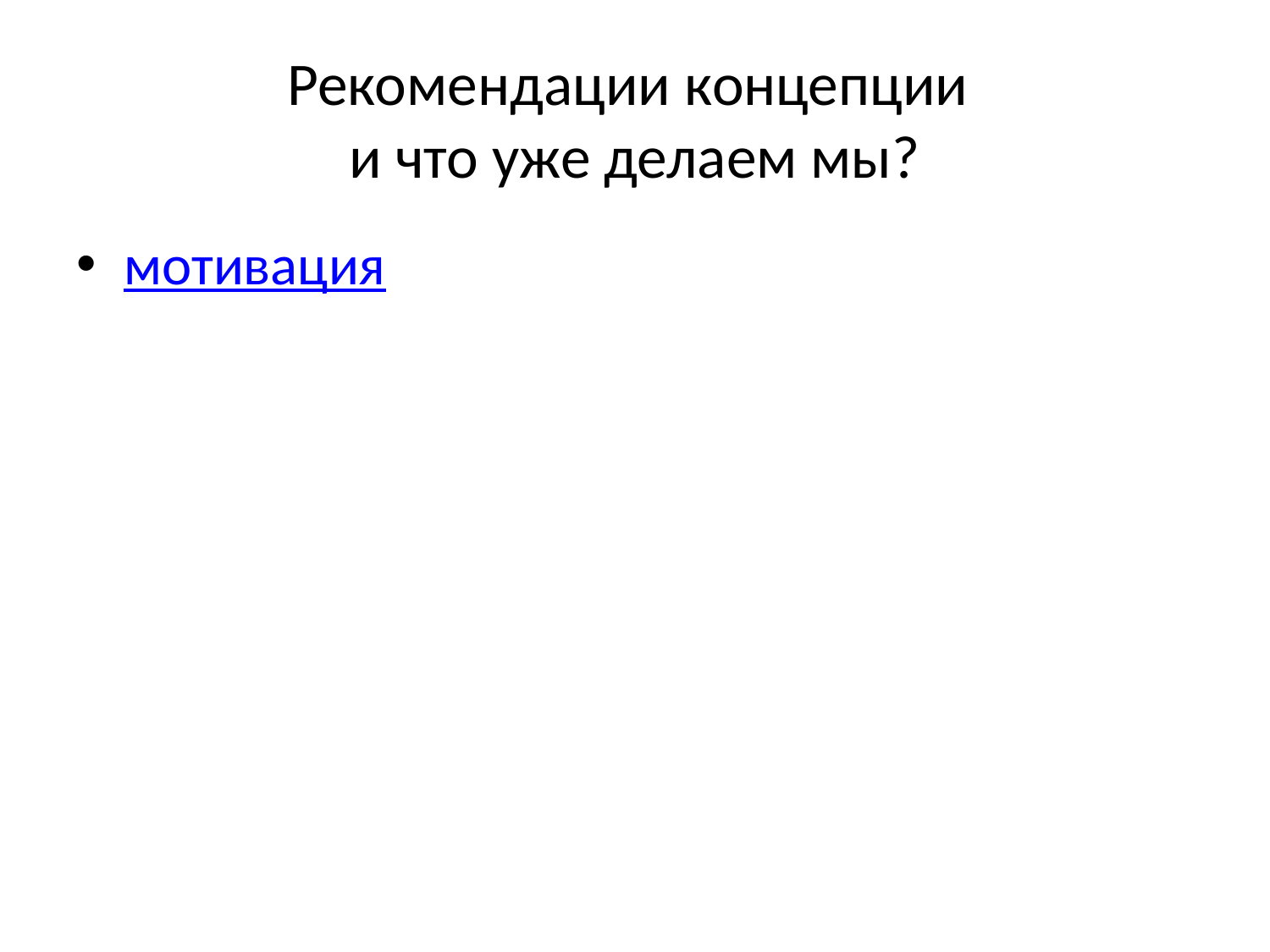

# Рекомендации концепции и что уже делаем мы?
мотивация